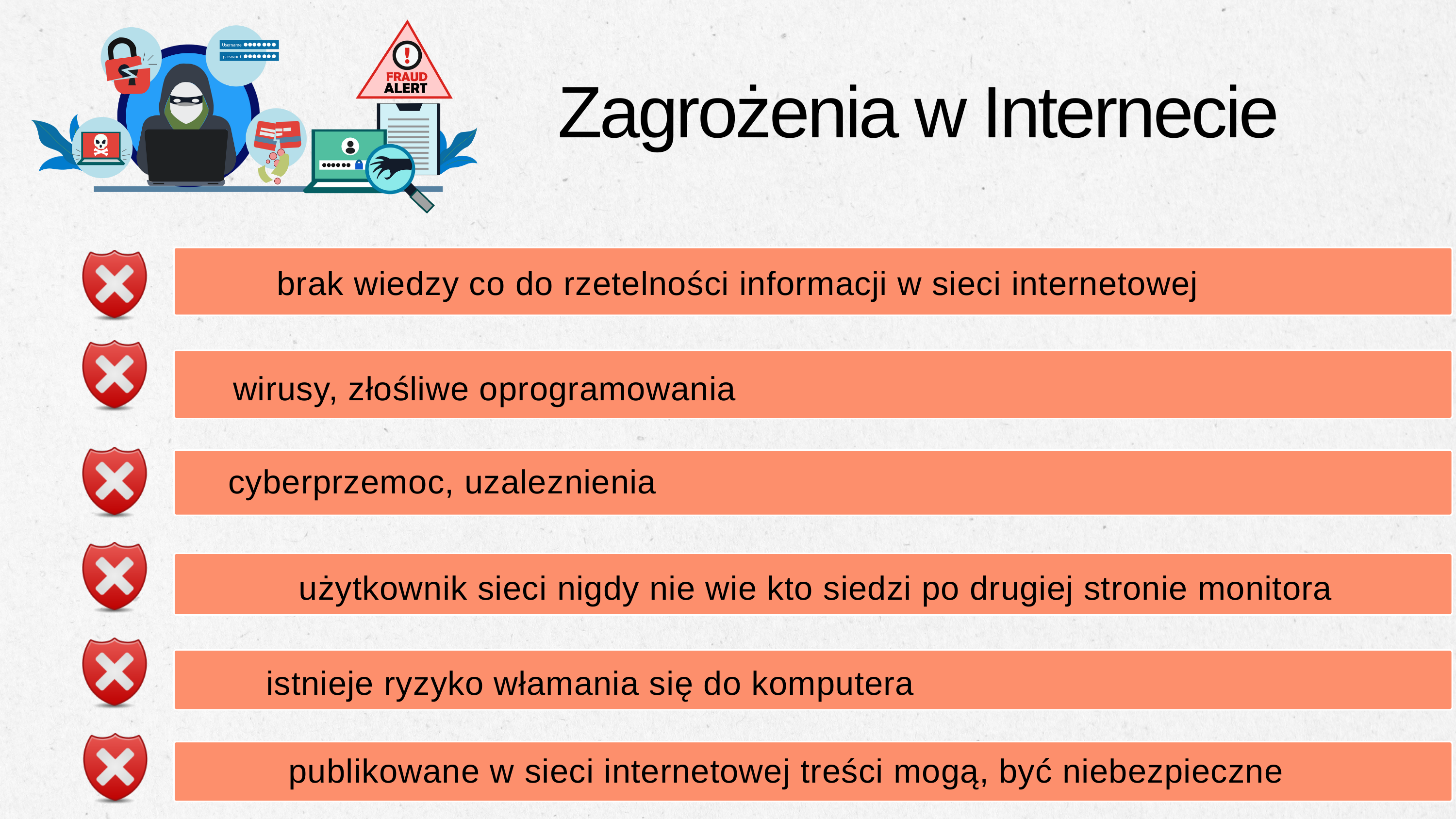

Zagrożenia w Internecie

brak wiedzy co do rzetelności informacji w sieci internetowej

wirusy, złośliwe oprogramowania

cyberprzemoc, uzaleznienia

użytkownik sieci nigdy nie wie kto siedzi po drugiej stronie monitora

istnieje ryzyko włamania się do komputera

publikowane w sieci internetowej treści mogą, być niebezpieczne